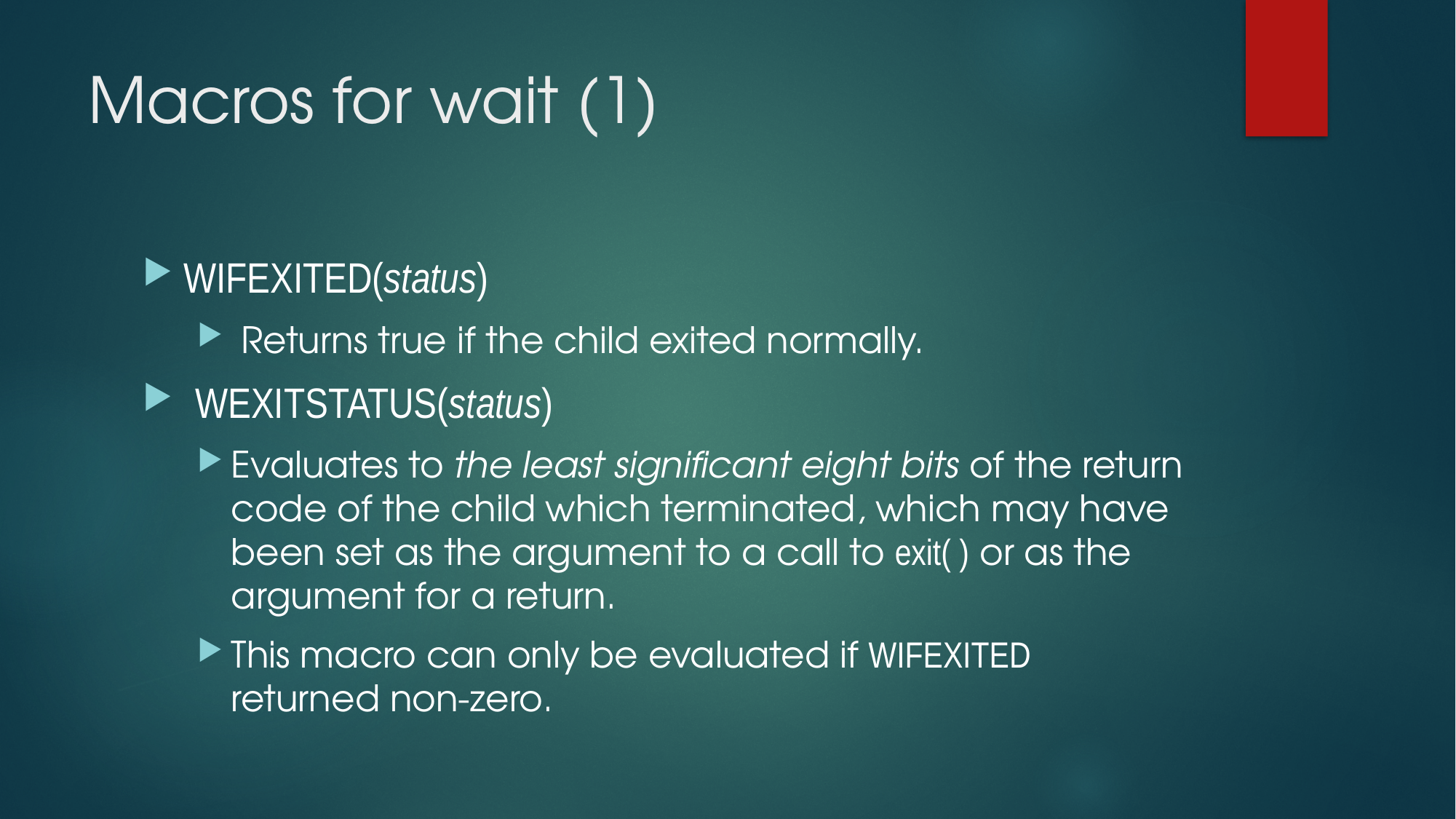

# Macros for wait (1)
WIFEXITED(status)
 Returns true if the child exited normally.
 WEXITSTATUS(status)
Evaluates to the least significant eight bits of the return code of the child which terminated, which may have been set as the argument to a call to exit( ) or as the argument for a return.
This macro can only be evaluated if WIFEXITED returned non-zero.